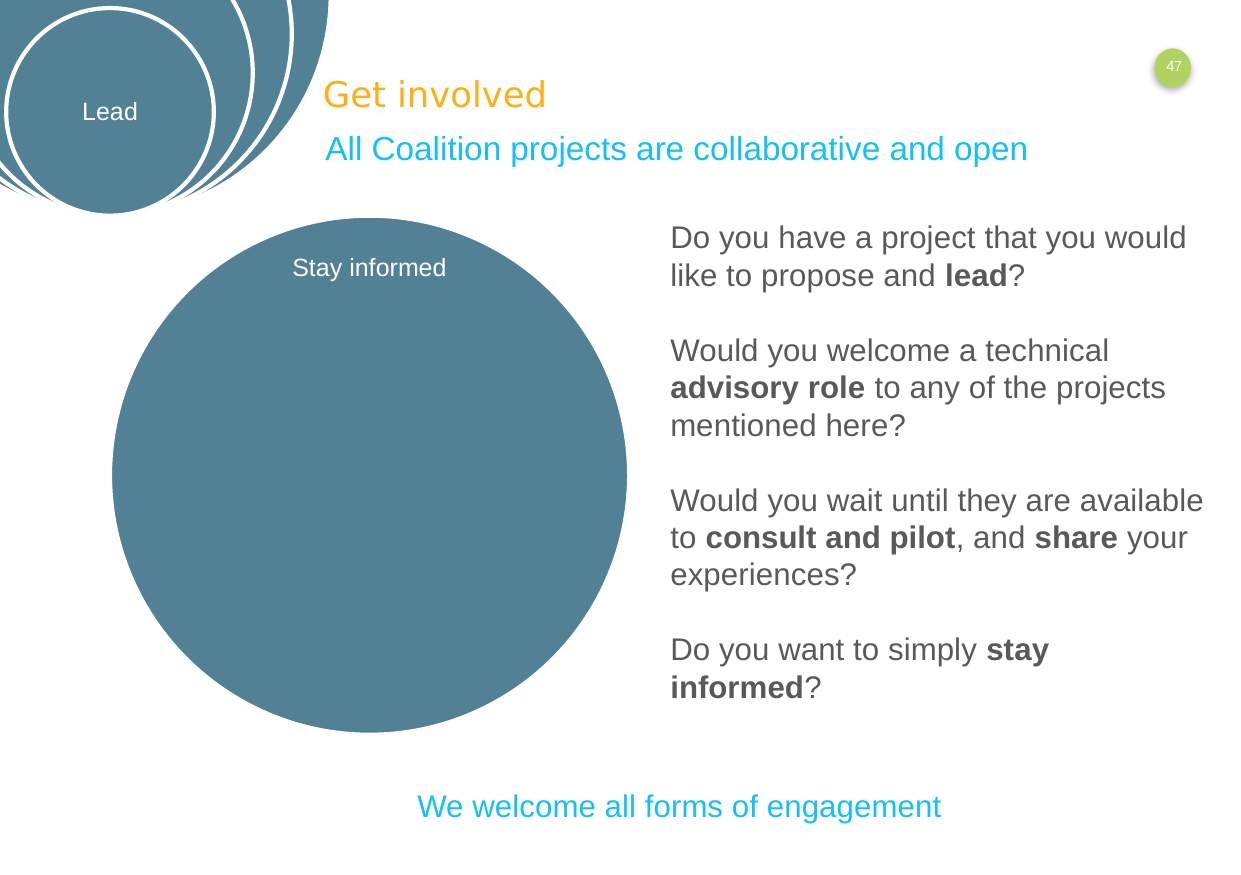

# Get involved
All Coalition projects are collaborative and open

Do you have a project that you would like to propose and lead?

Would you welcome a technical advisory role to any of the projects mentioned here?

Would you wait until they are available to consult and pilot, and share your experiences?

Do you want to simply stay informed?
Lead
Stay informed
We welcome all forms of engagement